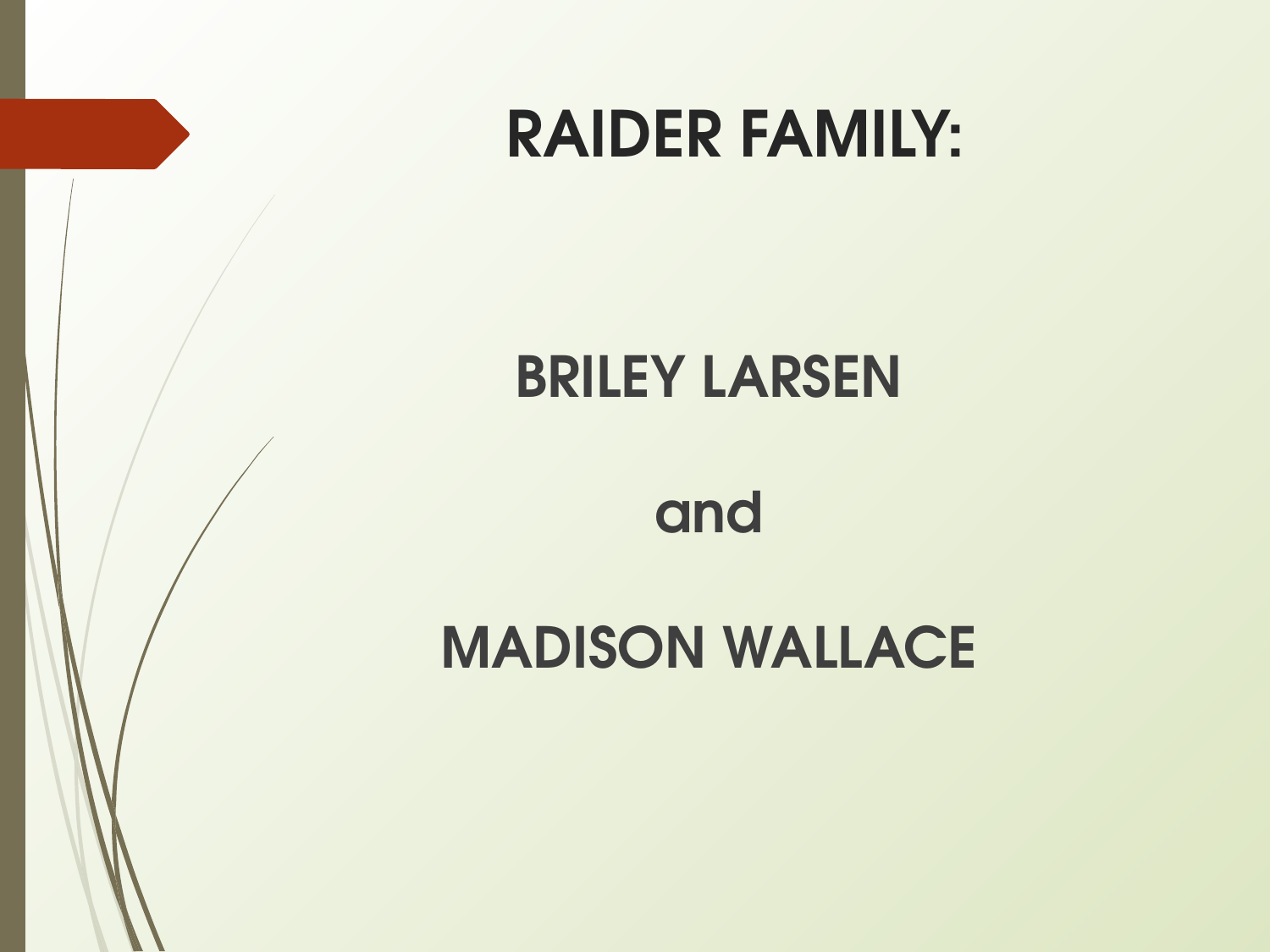

# RAIDER FAMILY:

BRILEY LARSEN

and

MADISON WALLACE